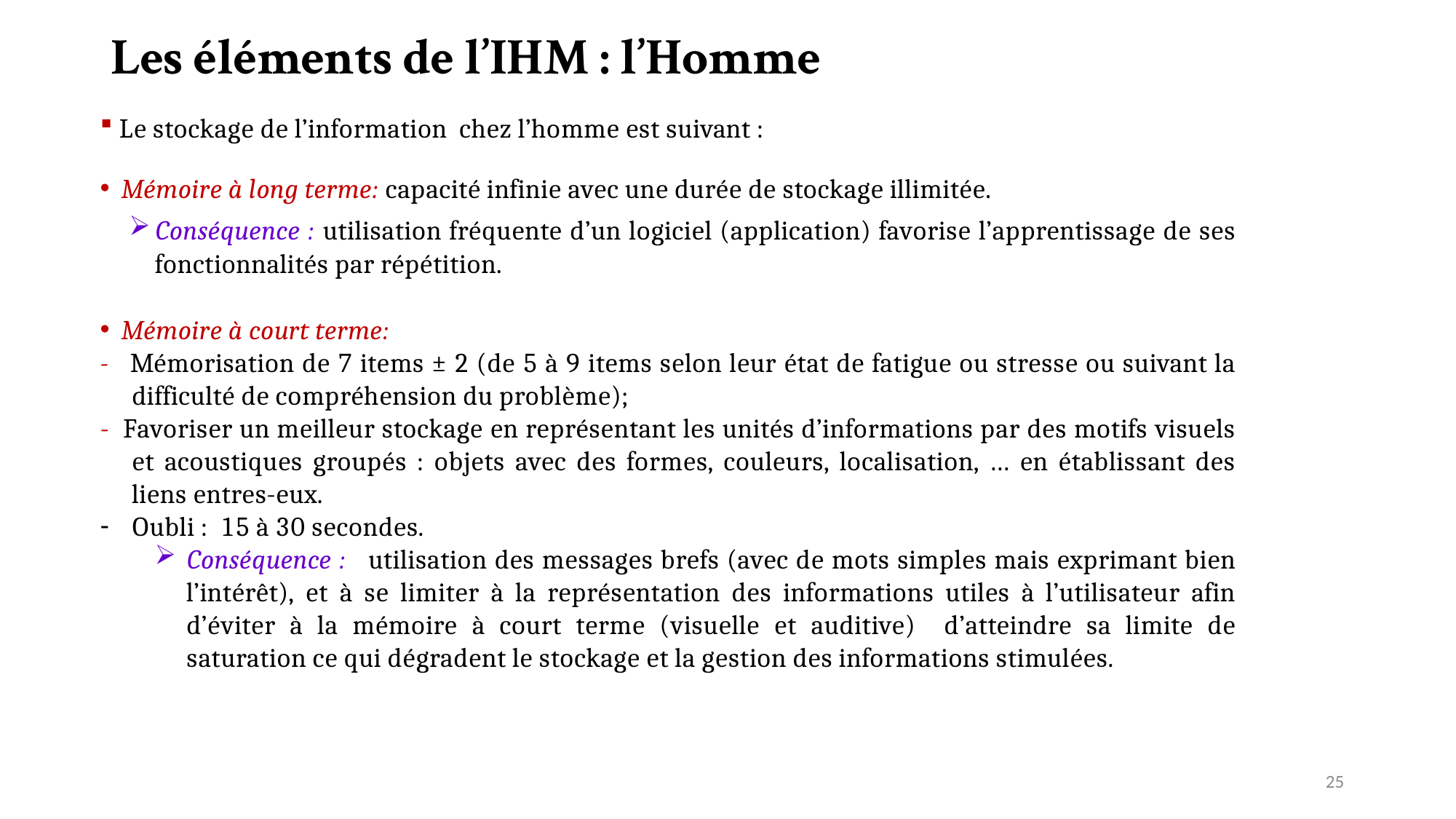

Les éléments de l’IHM : l’Homme
 Le stockage de l’information  chez l’homme est suivant :
  Mémoire à long terme: capacité infinie avec une durée de stockage illimitée.
Conséquence : utilisation fréquente d’un logiciel (application) favorise l’apprentissage de ses fonctionnalités par répétition.
  Mémoire à court terme:
-   Mémorisation de 7 items ± 2 (de 5 à 9 items selon leur état de fatigue ou stresse ou suivant la difficulté de compréhension du problème);
-  Favoriser un meilleur stockage en représentant les unités d’informations par des motifs visuels et acoustiques groupés : objets avec des formes, couleurs, localisation, … en établissant des liens entres-eux.
Oubli :  15 à 30 secondes.
Conséquence :   utilisation des messages brefs (avec de mots simples mais exprimant bien l’intérêt), et à se limiter à la représentation des informations utiles à l’utilisateur afin d’éviter à la mémoire à court terme (visuelle et auditive)  d’atteindre sa limite de saturation ce qui dégradent le stockage et la gestion des informations stimulées.
25